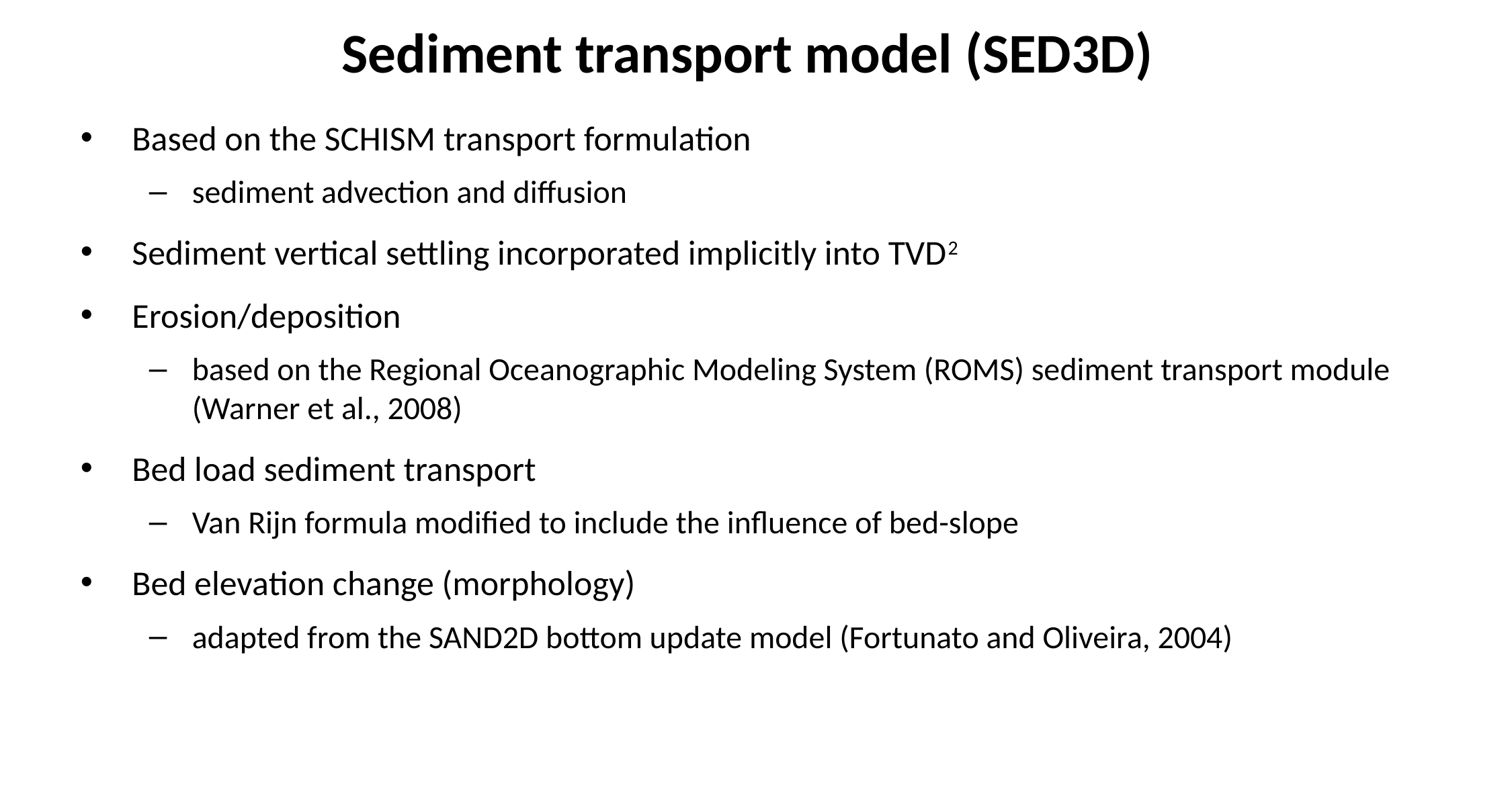

# Sediment transport model (SED3D)
Based on the SCHISM transport formulation
sediment advection and diffusion
Sediment vertical settling incorporated implicitly into TVD2
Erosion/deposition
based on the Regional Oceanographic Modeling System (ROMS) sediment transport module (Warner et al., 2008)
Bed load sediment transport
Van Rijn formula modified to include the influence of bed-slope
Bed elevation change (morphology)
adapted from the SAND2D bottom update model (Fortunato and Oliveira, 2004)